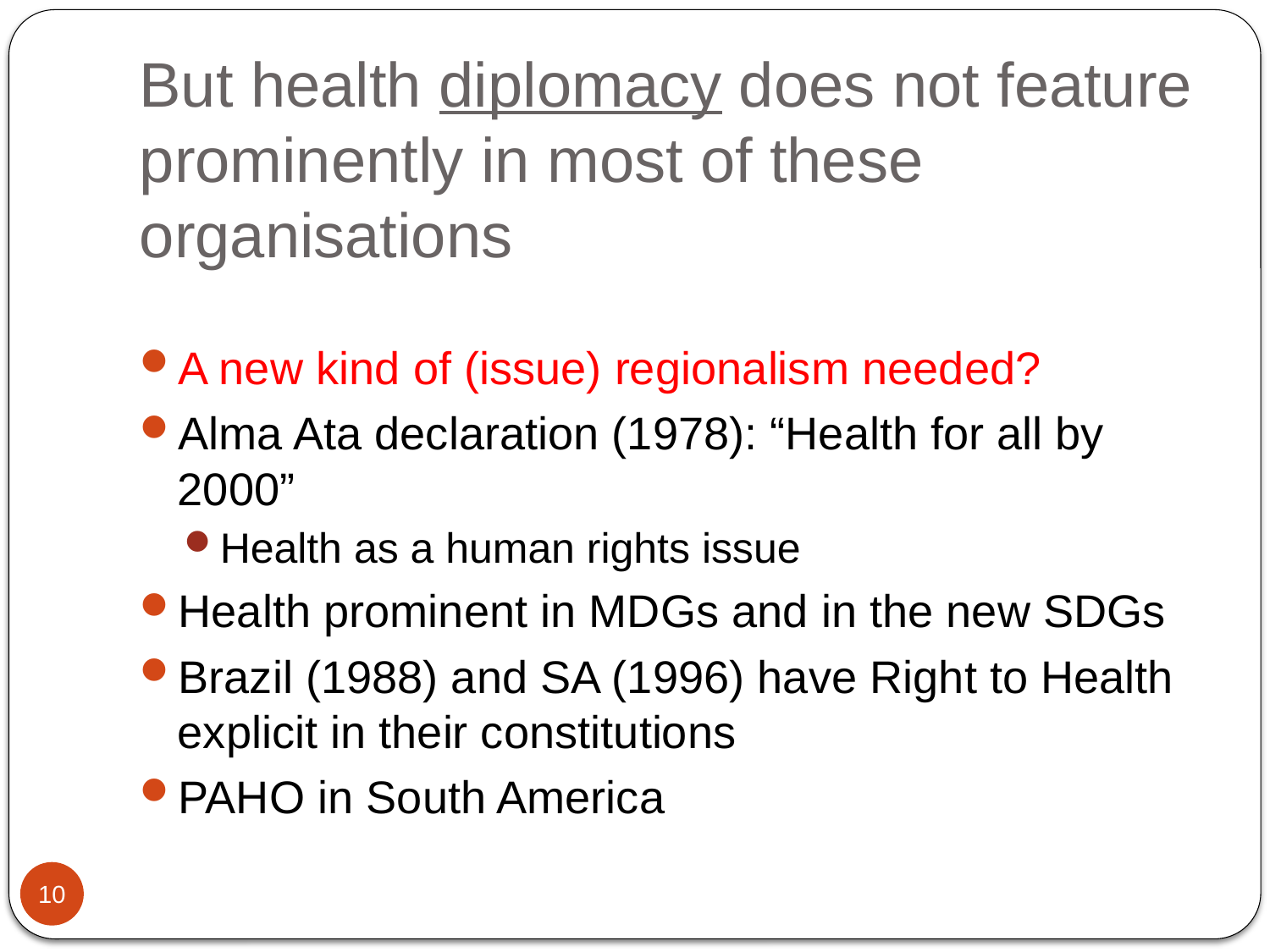

# But health diplomacy does not feature prominently in most of these organisations
A new kind of (issue) regionalism needed?
Alma Ata declaration (1978): “Health for all by 2000”
Health as a human rights issue
Health prominent in MDGs and in the new SDGs
Brazil (1988) and SA (1996) have Right to Health explicit in their constitutions
PAHO in South America

10